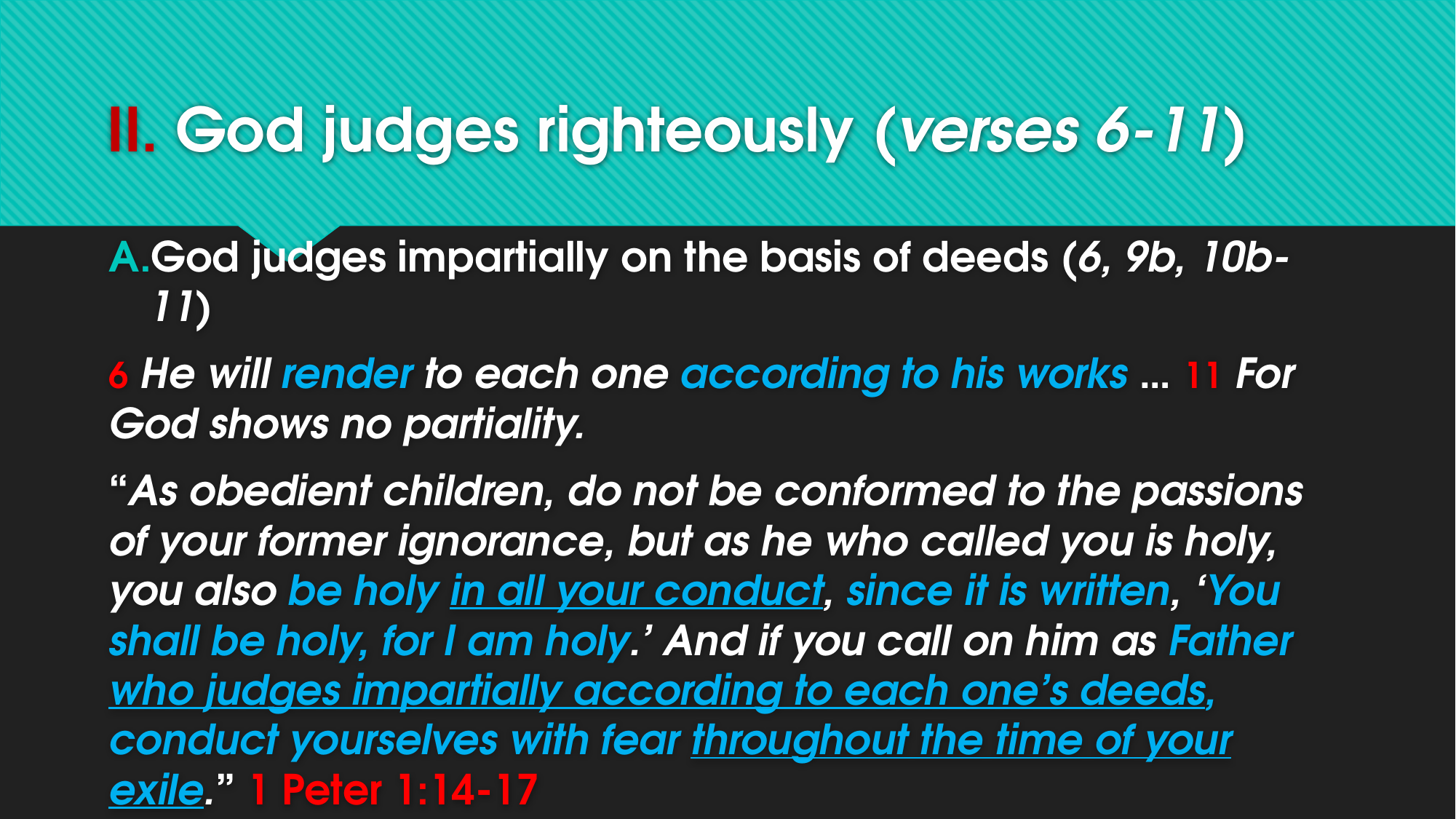

# II. God judges righteously (verses 6-11)
God judges impartially on the basis of deeds (6, 9b, 10b-11)
6 He will render to each one according to his works … 11 For God shows no partiality.
“As obedient children, do not be conformed to the passions of your former ignorance, but as he who called you is holy, you also be holy in all your conduct, since it is written, ‘You shall be holy, for I am holy.’ And if you call on him as Father who judges impartially according to each one’s deeds, conduct yourselves with fear throughout the time of your exile.” 1 Peter 1:14-17